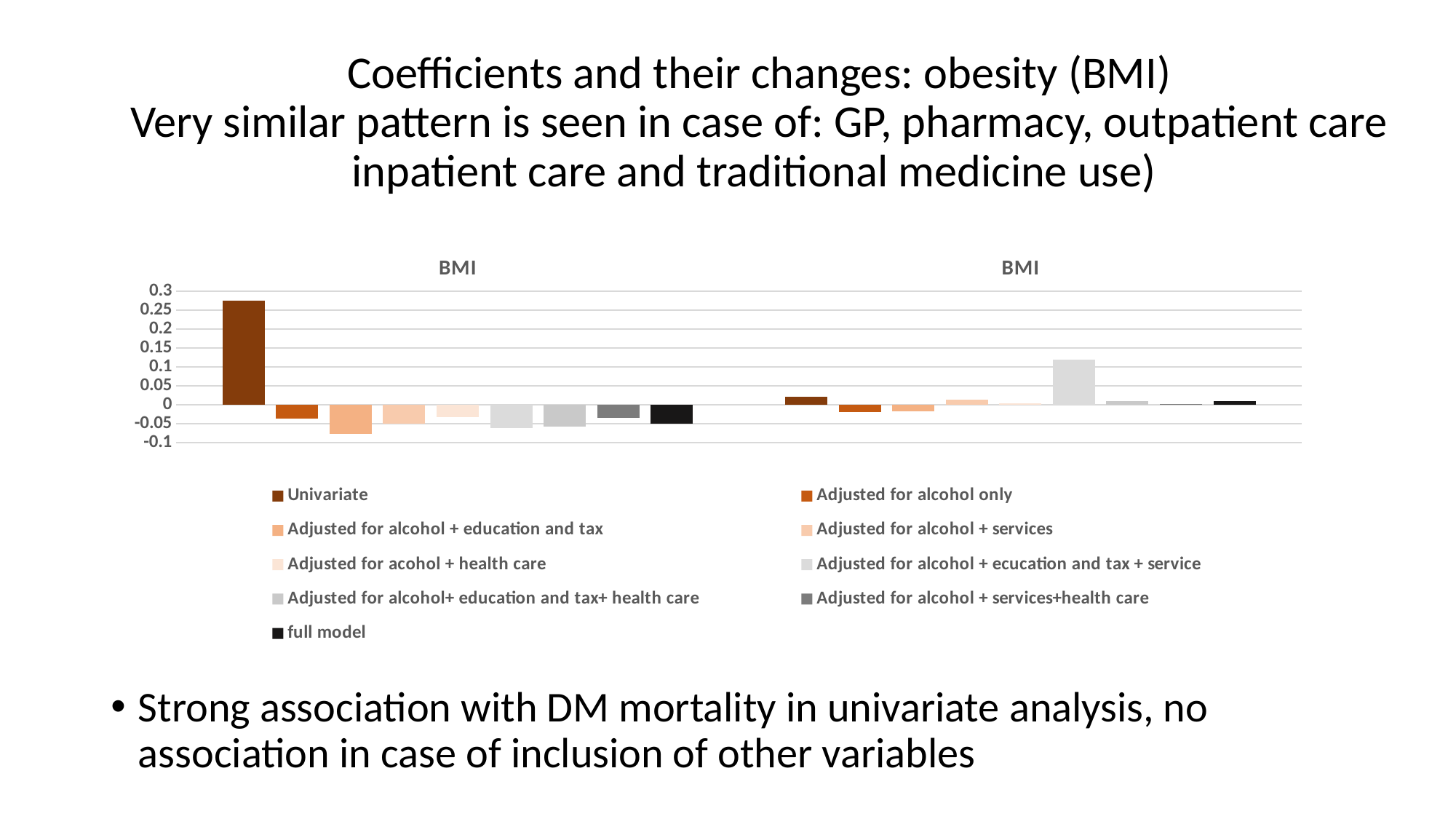

# Coefficients and their changes: obesity (BMI) Very similar pattern is seen in case of: GP, pharmacy, outpatient care inpatient care and traditional medicine use)

### Chart

| Category | Univariate | Adjusted for | Adjusted for | Adjusted for | Adjusted for | Adjusted for | Adjusted for | Adjusted for | full model |
|---|---|---|---|---|---|---|---|---|---|
| BMI | 0.275 | -0.037 | -0.076 | -0.049 | -0.033 | -0.062 | -0.057 | -0.034 | -0.05 |
| BMI | 0.022 | -0.019 | -0.017 | 0.014 | 0.004 | 0.119 | 0.009 | 0.003 | 0.009 |
Strong association with DM mortality in univariate analysis, no association in case of inclusion of other variables